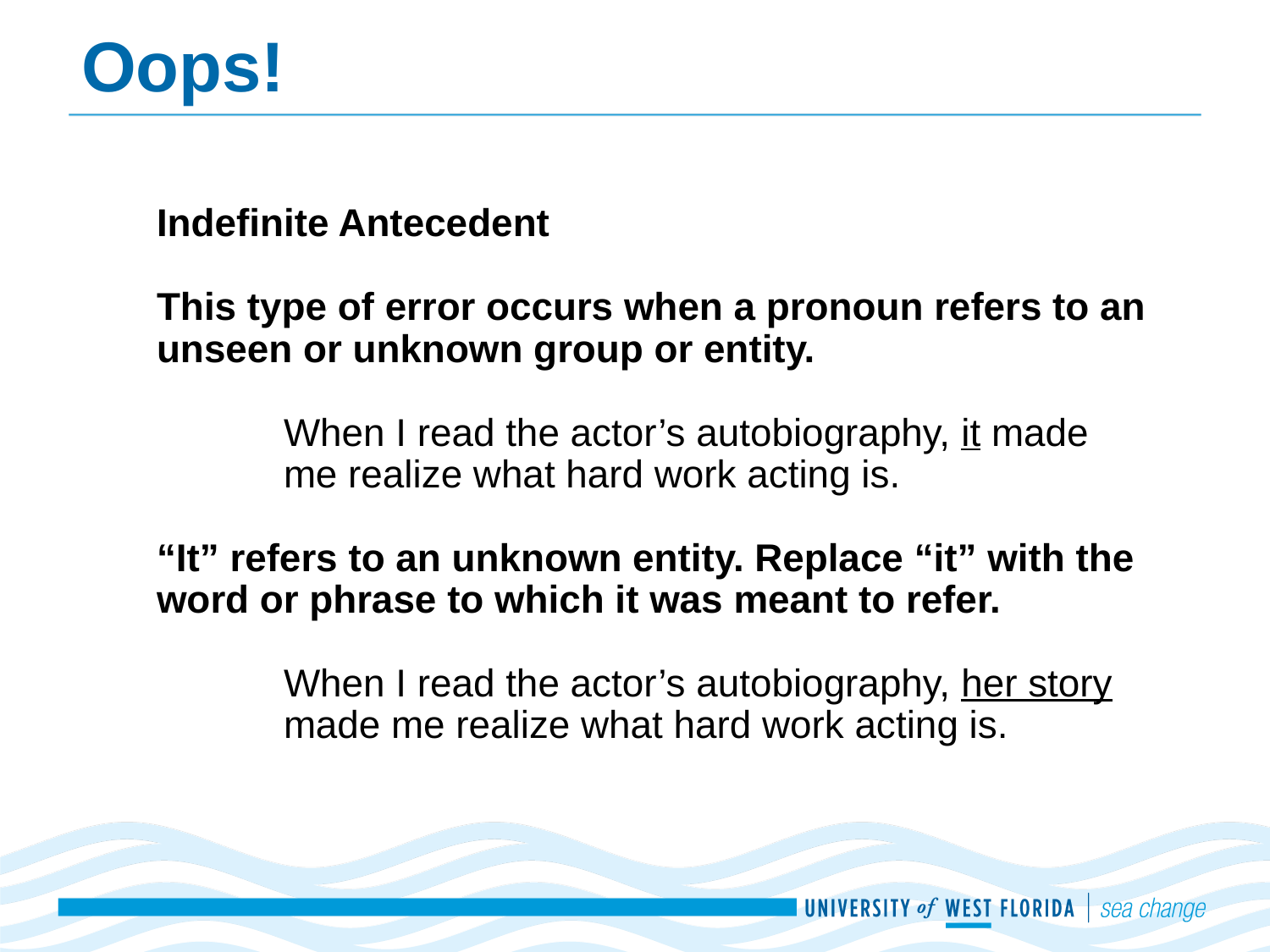

# Oops!
Indefinite Antecedent

This type of error occurs when a pronoun refers to an unseen or unknown group or entity.

When I read the actor’s autobiography, it made me realize what hard work acting is.

“It” refers to an unknown entity. Replace “it” with the word or phrase to which it was meant to refer.

When I read the actor’s autobiography, her story made me realize what hard work acting is.